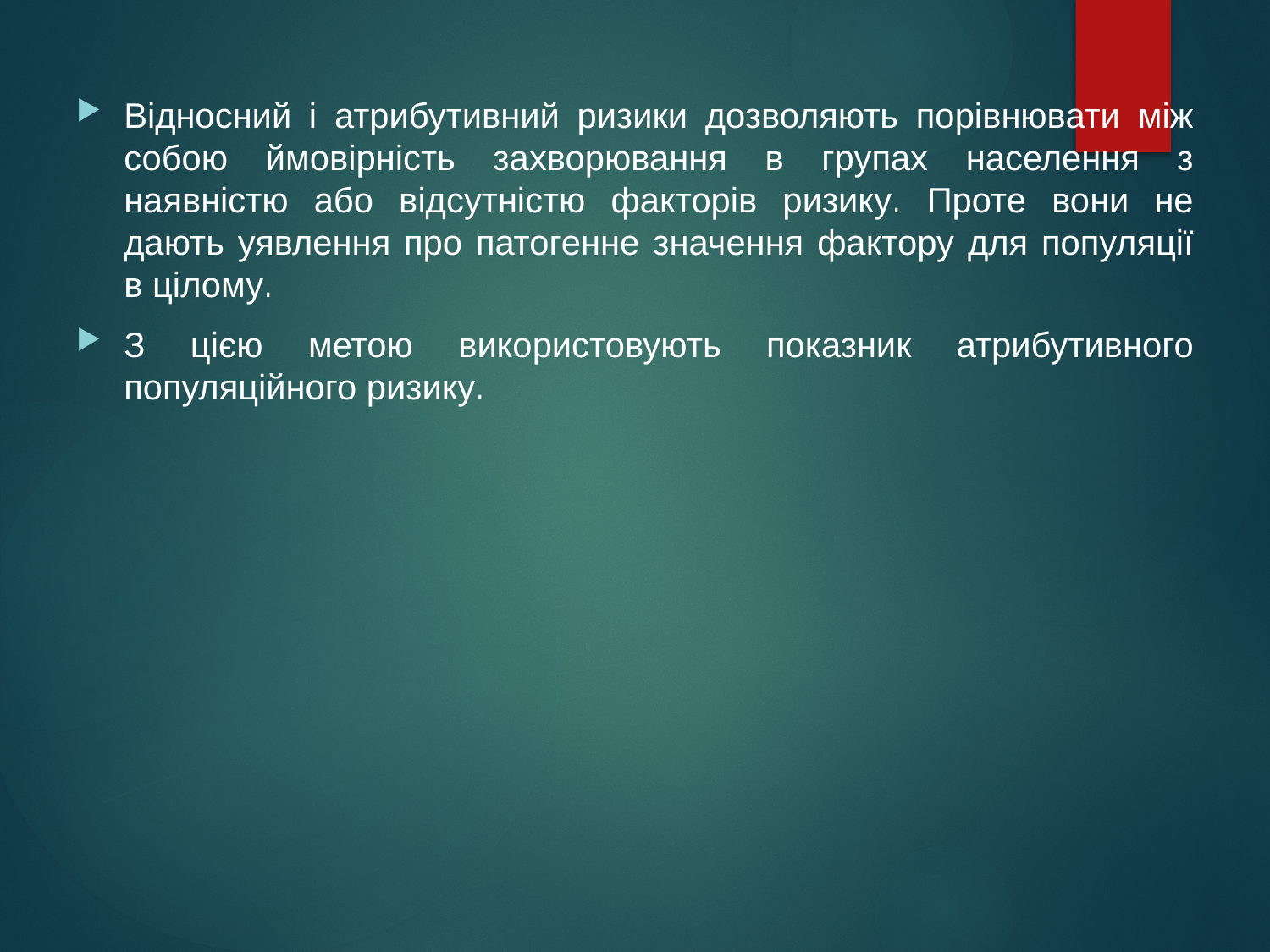

Відносний і атрибутивний ризики дозволяють порівнювати між собою ймовірність захворювання в групах населення з наявністю або відсутністю факторів ризику. Проте вони не дають уявлення про патогенне значення фактору для популяції в цілому.
З цією метою використовують показник атрибутивного популяційного ризику.